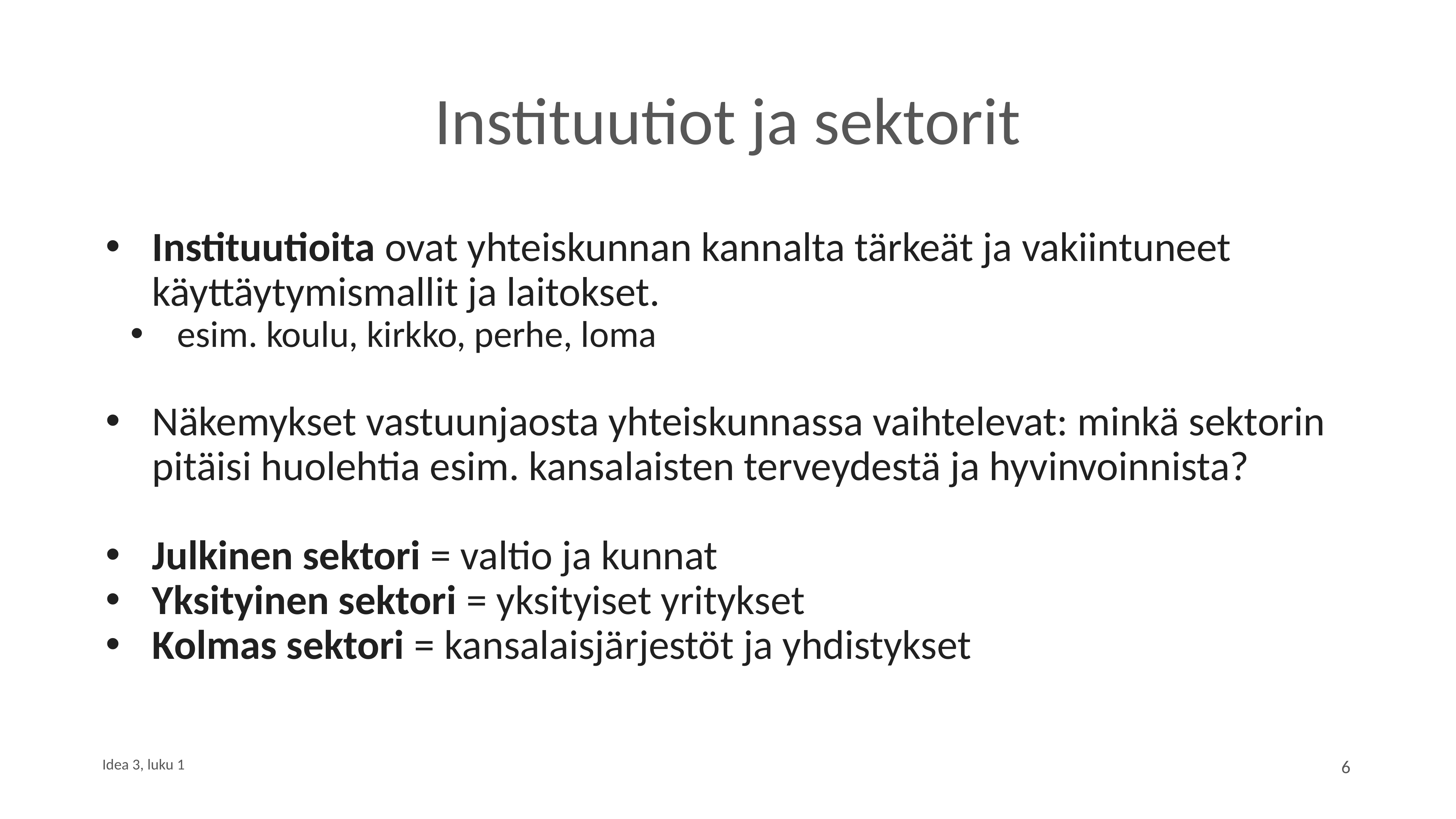

# Instituutiot ja sektorit
Instituutioita ovat yhteiskunnan kannalta tärkeät ja vakiintuneet käyttäytymismallit ja laitokset.
esim. koulu, kirkko, perhe, loma

Näkemykset vastuunjaosta yhteiskunnassa vaihtelevat: minkä sektorin pitäisi huolehtia esim. kansalaisten terveydestä ja hyvinvoinnista?

Julkinen sektori = valtio ja kunnat
Yksityinen sektori = yksityiset yritykset
Kolmas sektori = kansalaisjärjestöt ja yhdistykset
Idea 3, luku 1
6